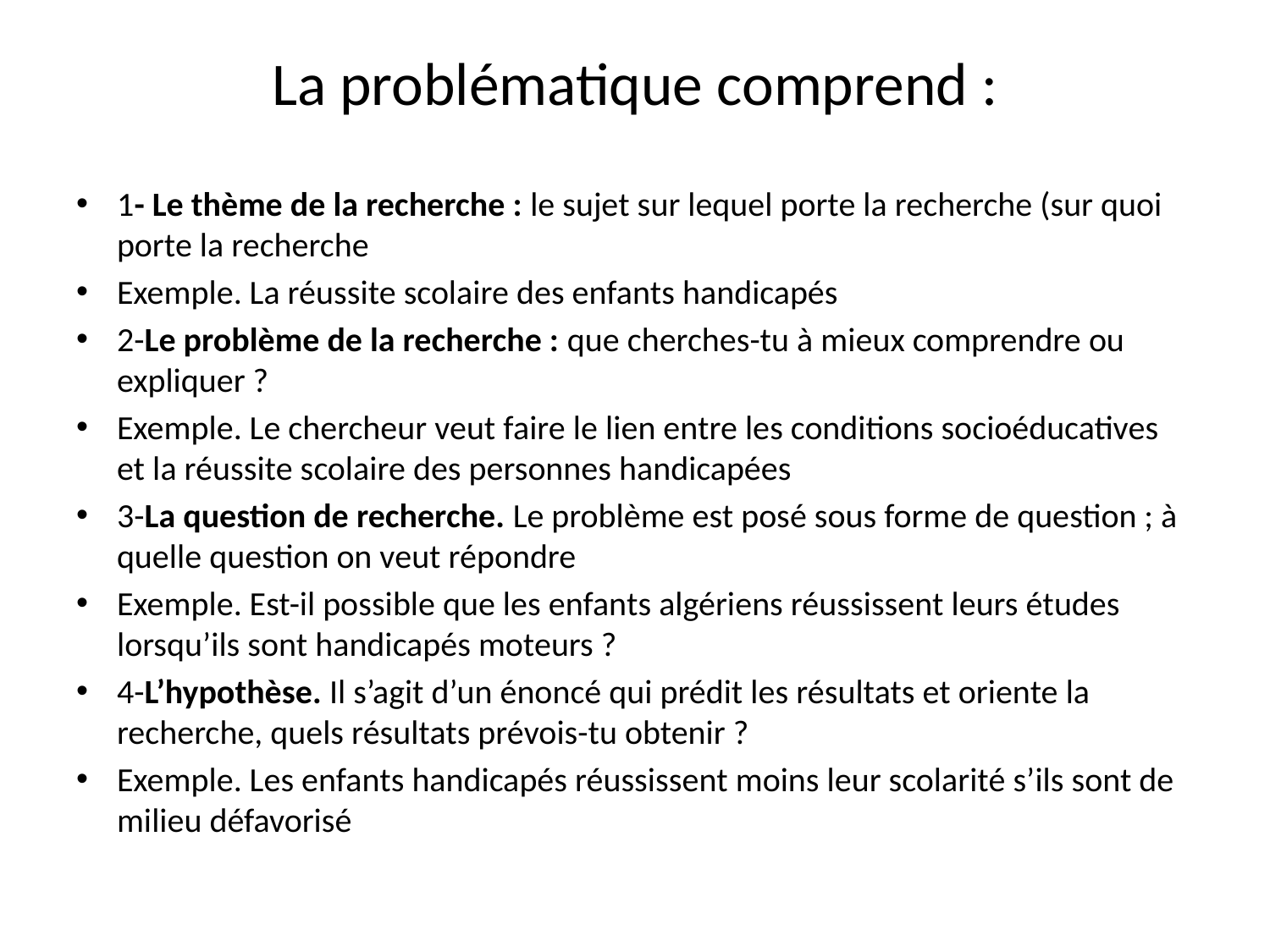

# La problématique comprend :
1- Le thème de la recherche : le sujet sur lequel porte la recherche (sur quoi porte la recherche
Exemple. La réussite scolaire des enfants handicapés
2-Le problème de la recherche : que cherches-tu à mieux comprendre ou expliquer ?
Exemple. Le chercheur veut faire le lien entre les conditions socioéducatives et la réussite scolaire des personnes handicapées
3-La question de recherche. Le problème est posé sous forme de question ; à quelle question on veut répondre
Exemple. Est-il possible que les enfants algériens réussissent leurs études lorsqu’ils sont handicapés moteurs ?
4-L’hypothèse. Il s’agit d’un énoncé qui prédit les résultats et oriente la recherche, quels résultats prévois-tu obtenir ?
Exemple. Les enfants handicapés réussissent moins leur scolarité s’ils sont de milieu défavorisé